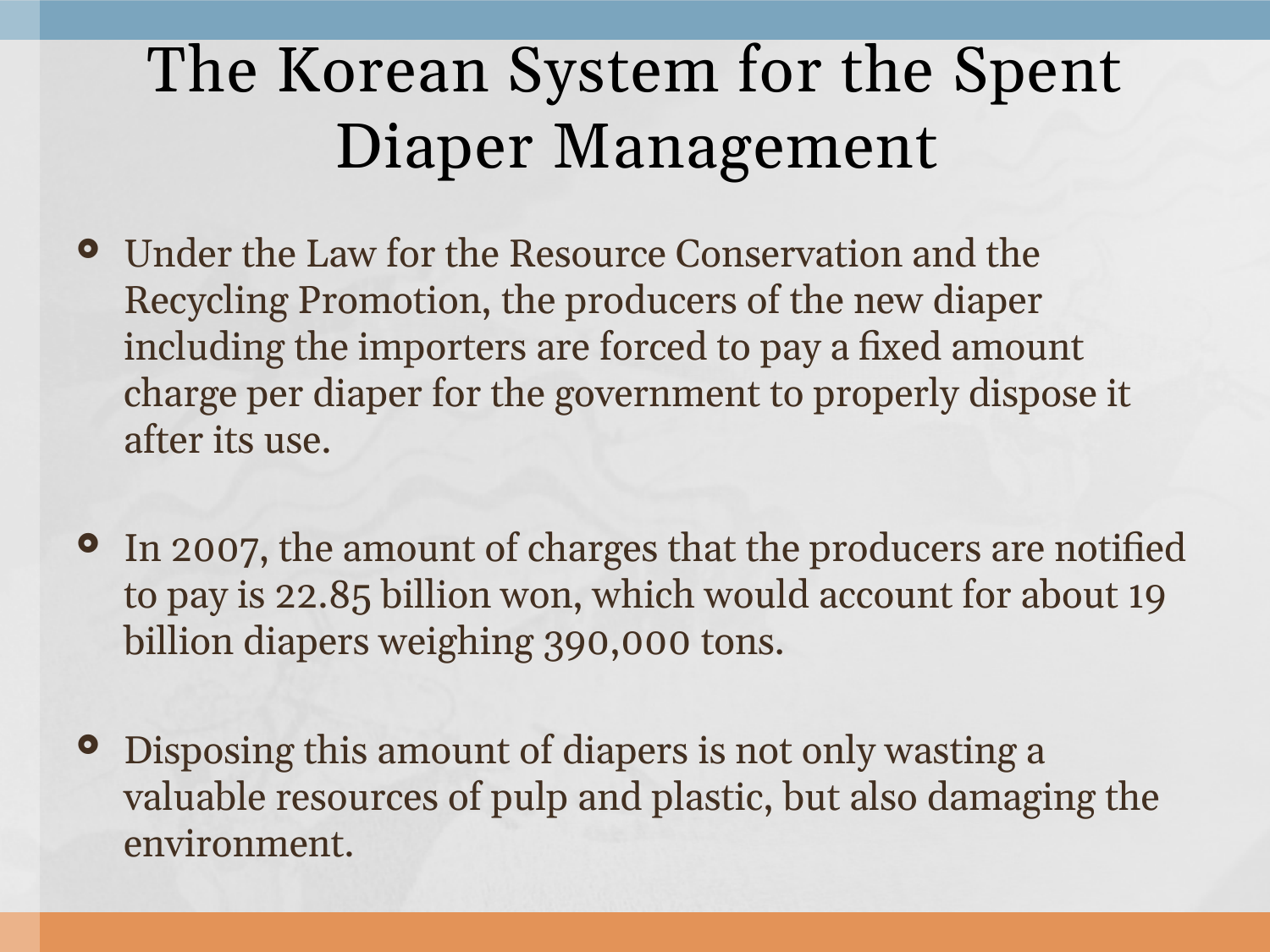

# The Korean System for the Spent Diaper Management
Under the Law for the Resource Conservation and the Recycling Promotion, the producers of the new diaper including the importers are forced to pay a fixed amount charge per diaper for the government to properly dispose it after its use.

In 2007, the amount of charges that the producers are notified to pay is 22.85 billion won, which would account for about 19 billion diapers weighing 390,000 tons.

Disposing this amount of diapers is not only wasting a valuable resources of pulp and plastic, but also damaging the environment.